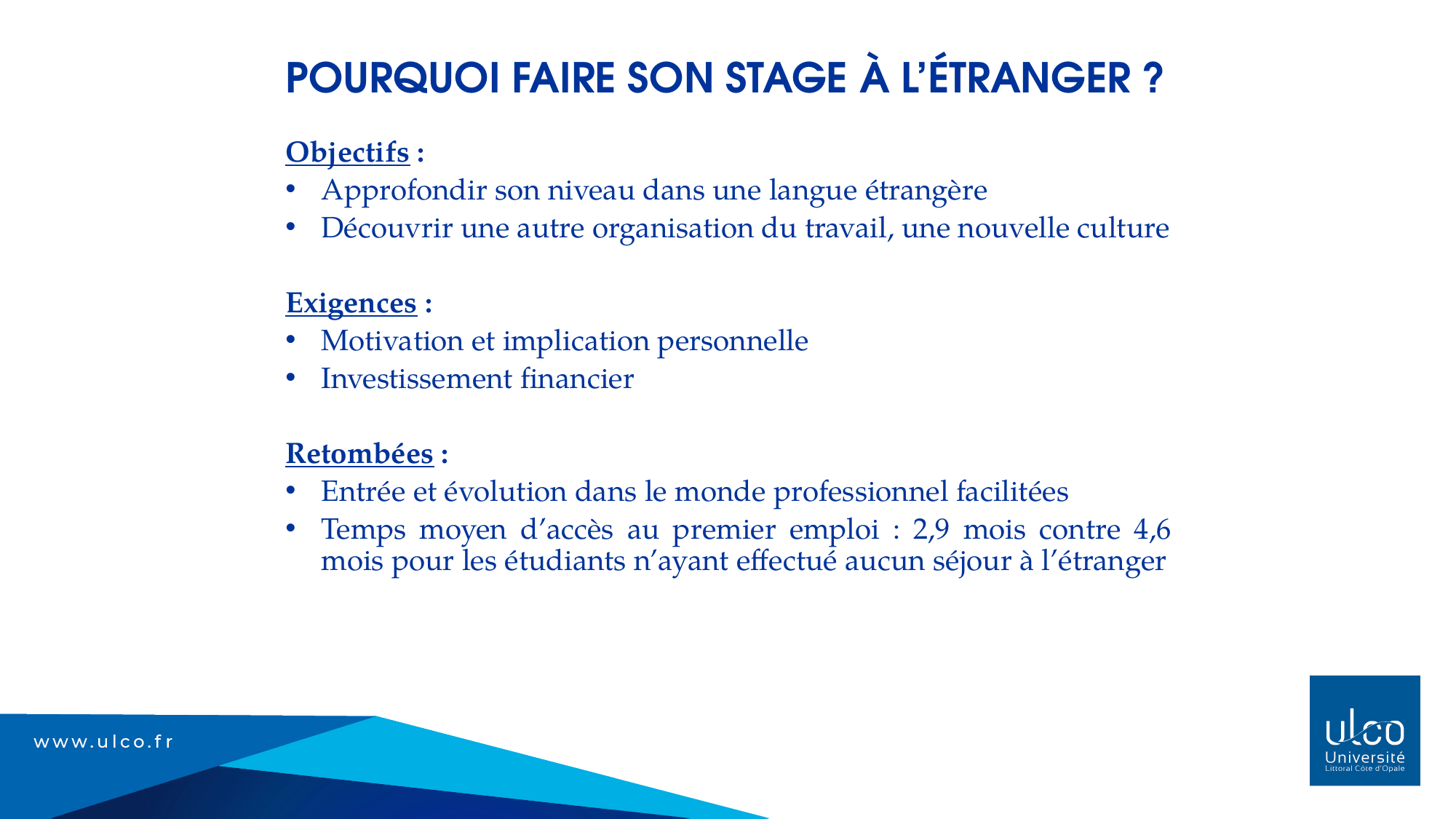

Pourquoi faire son stage à l’étranger ?
Objectifs :
Approfondir son niveau dans une langue étrangère
Découvrir une autre organisation du travail, une nouvelle culture

Exigences :
Motivation et implication personnelle
Investissement financier

Retombées :
Entrée et évolution dans le monde professionnel facilitées
Temps moyen d’accès au premier emploi : 2,9 mois contre 4,6 mois pour les étudiants n’ayant effectué aucun séjour à l’étranger